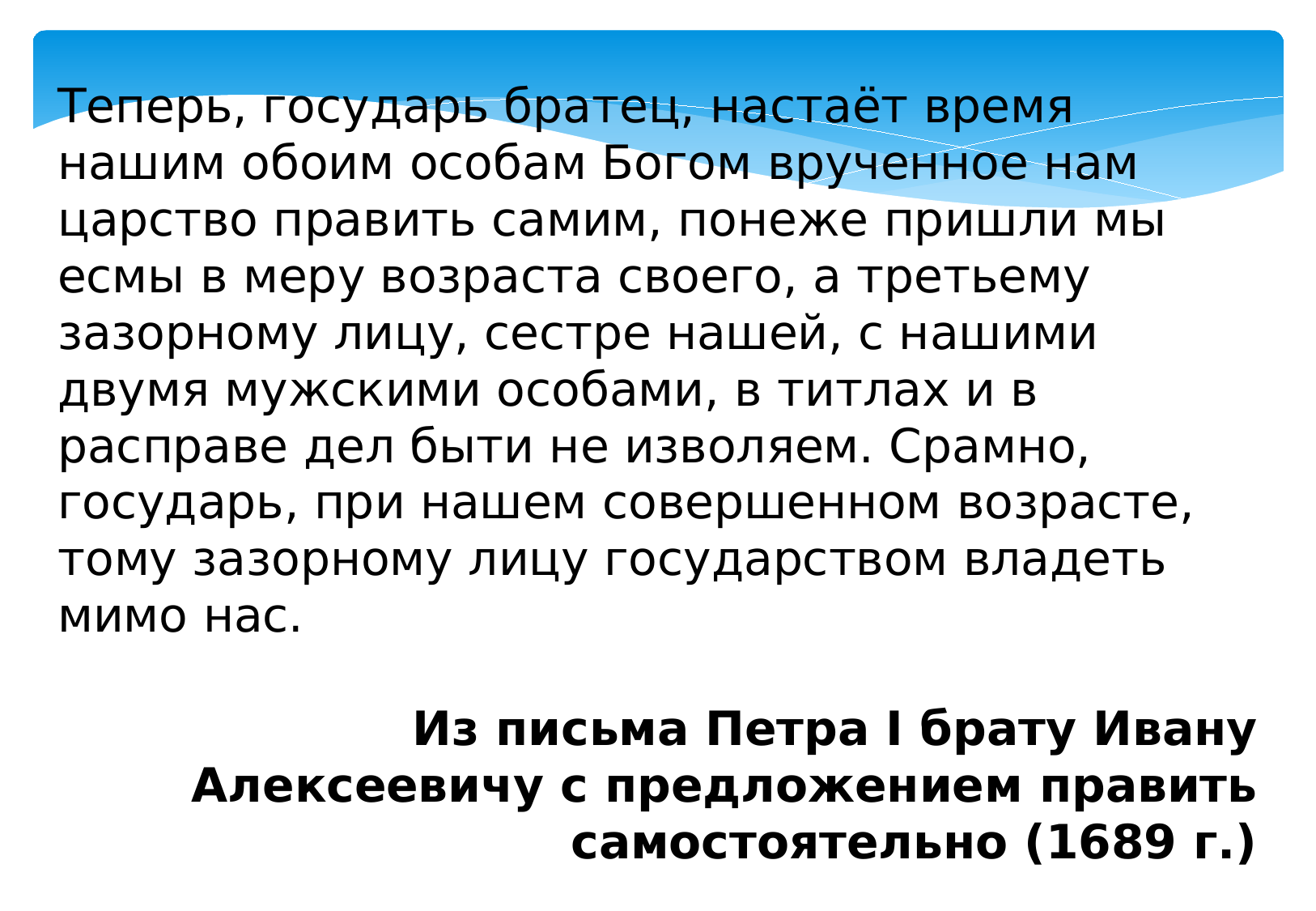

Теперь, государь братец, настаёт время нашим обоим особам Богом врученное нам царство править самим, понеже пришли мы есмы в меру возраста своего, а третьему зазорному лицу, сестре нашей, с нашими двумя мужскими особами, в титлах и в расправе дел быти не изволяем. Срамно, государь, при нашем совершенном возрасте, тому зазорному лицу государством владеть мимо нас.

Из письма Петра I брату Ивану Алексеевичу с предложением править самостоятельно (1689 г.)